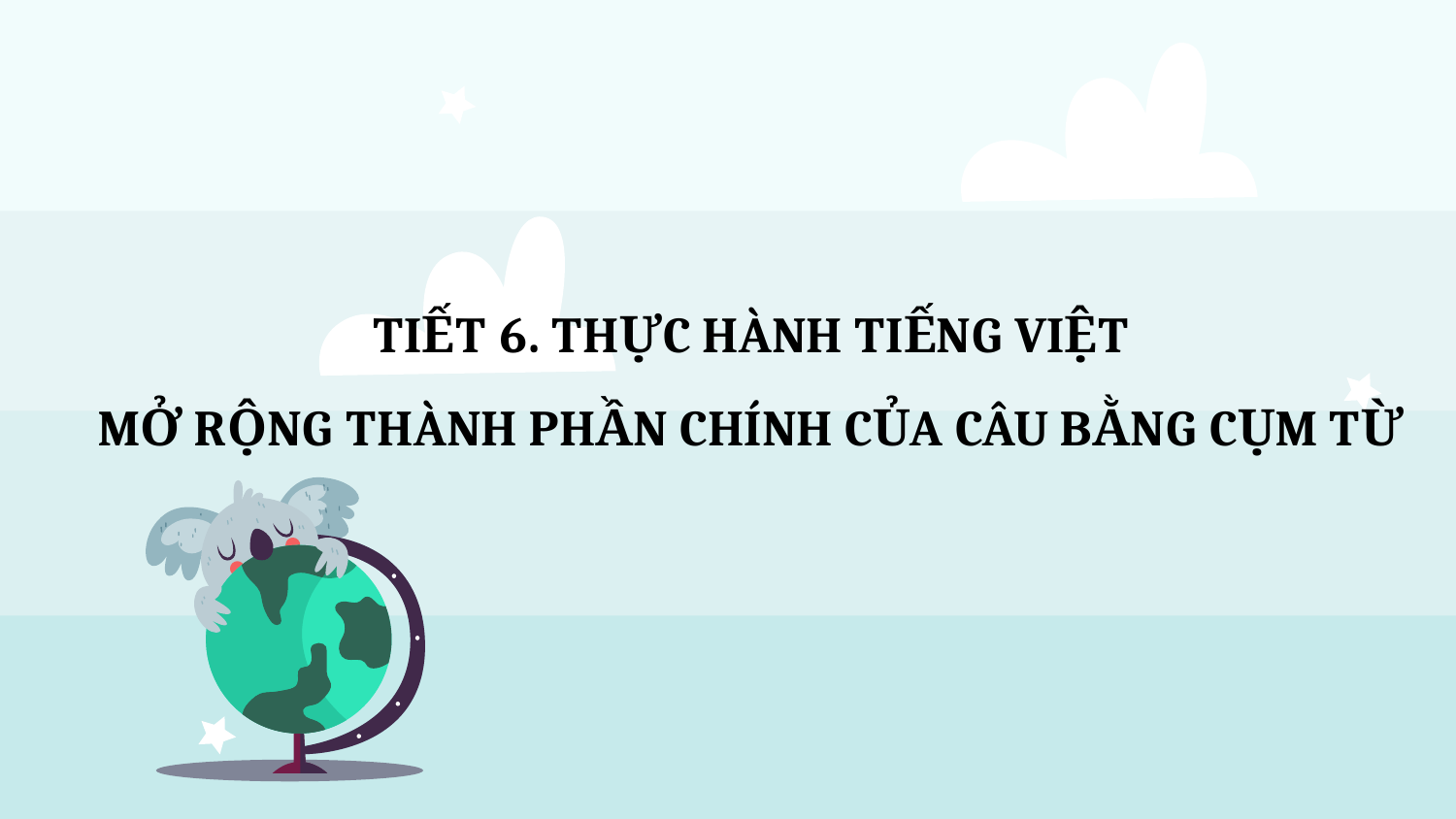

TIẾT 6. THỰC HÀNH TIẾNG VIỆT
MỞ RỘNG THÀNH PHẦN CHÍNH CỦA CÂU BẰNG CỤM TỪ